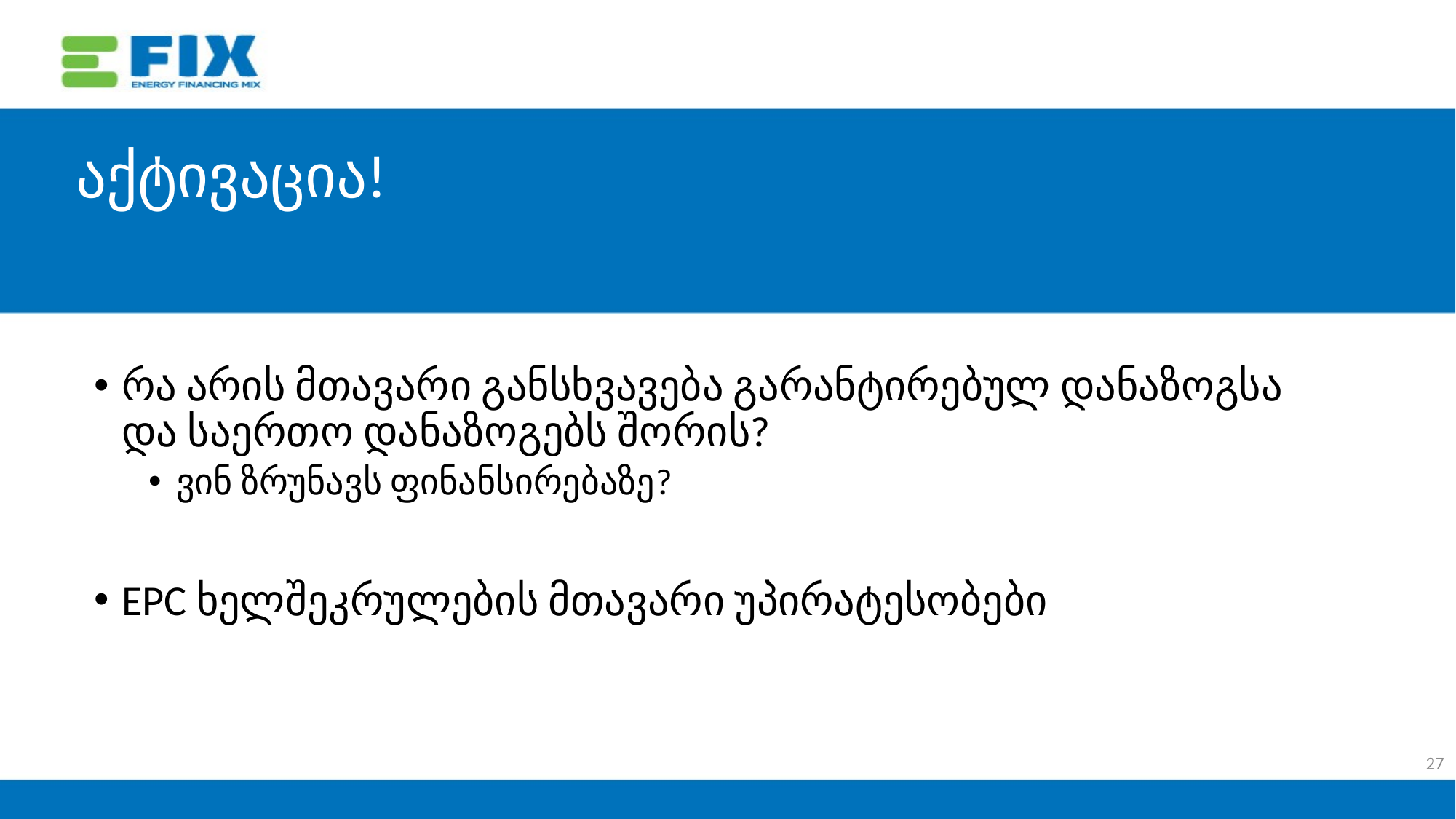

# აქტივაცია!
რა არის მთავარი განსხვავება გარანტირებულ დანაზოგსა და საერთო დანაზოგებს შორის?
ვინ ზრუნავს ფინანსირებაზე?

EPC ხელშეკრულების მთავარი უპირატესობები
27